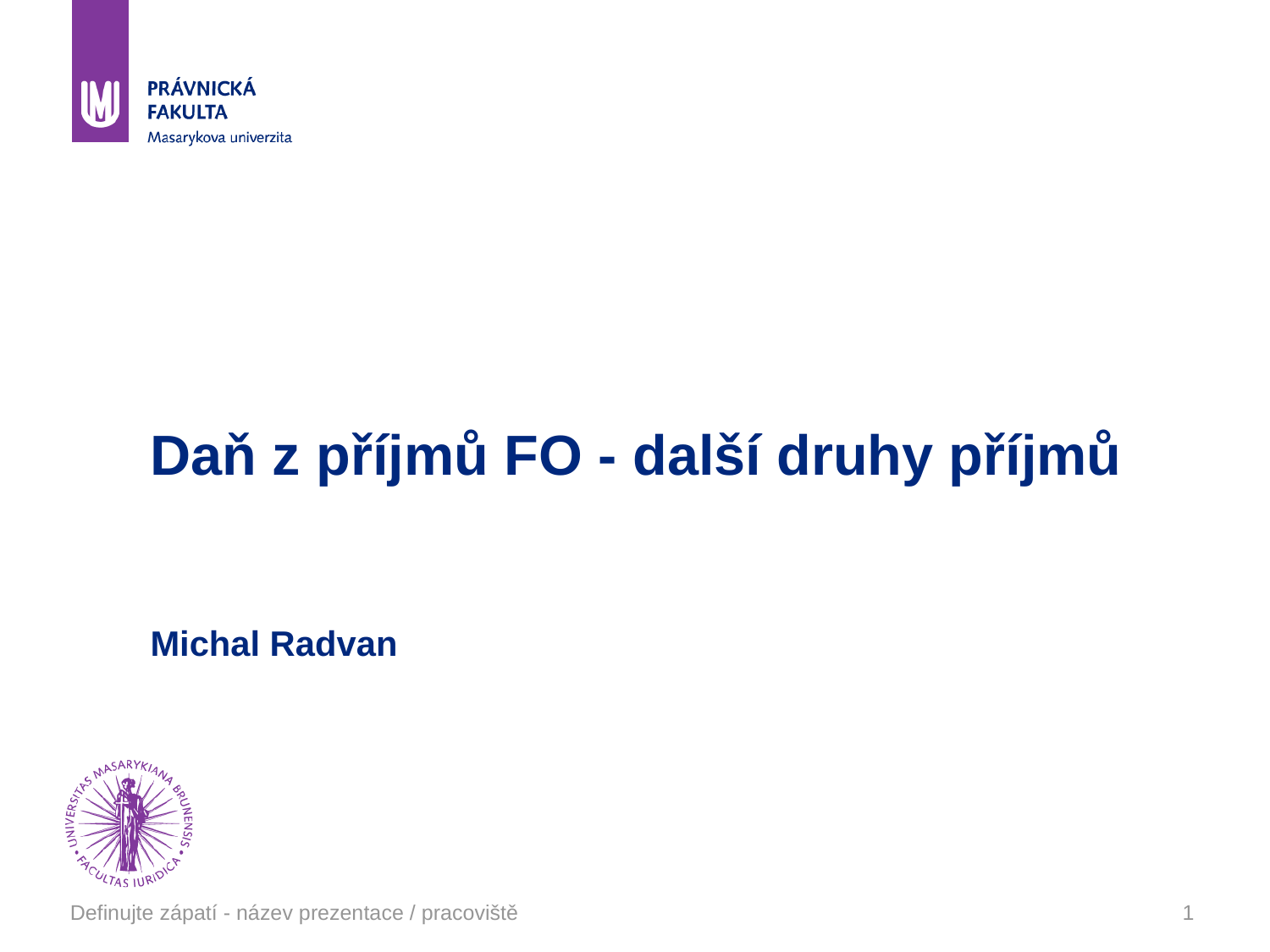

# Daň z příjmů FO - další druhy příjmů Michal Radvan
Definujte zápatí - název prezentace / pracoviště
1